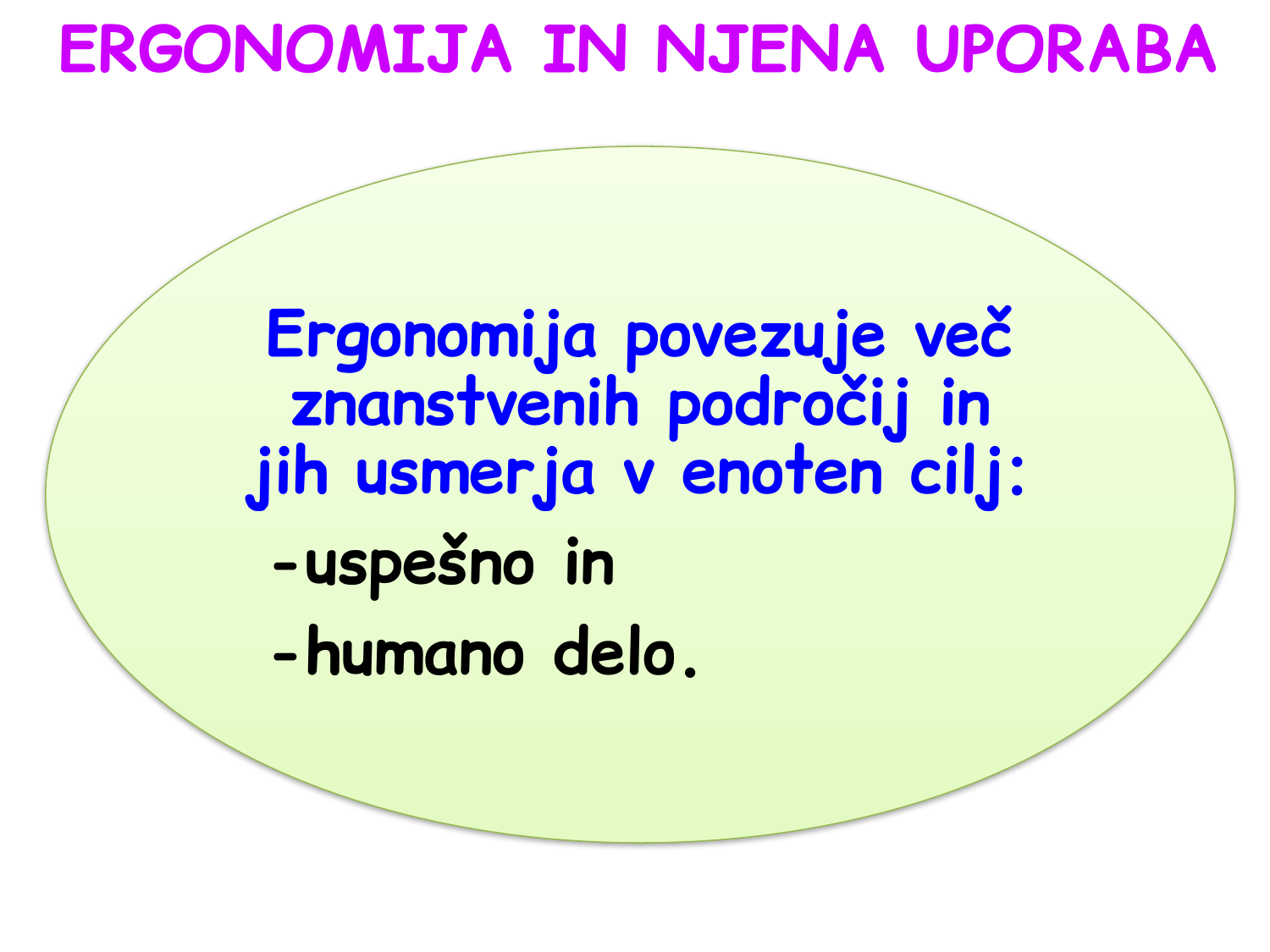

ERGONOMIJA IN NJENA UPORABA

Ergonomija povezuje več znanstvenih področij in jih usmerja v enoten cilj:
 -uspešno in
 -humano delo.